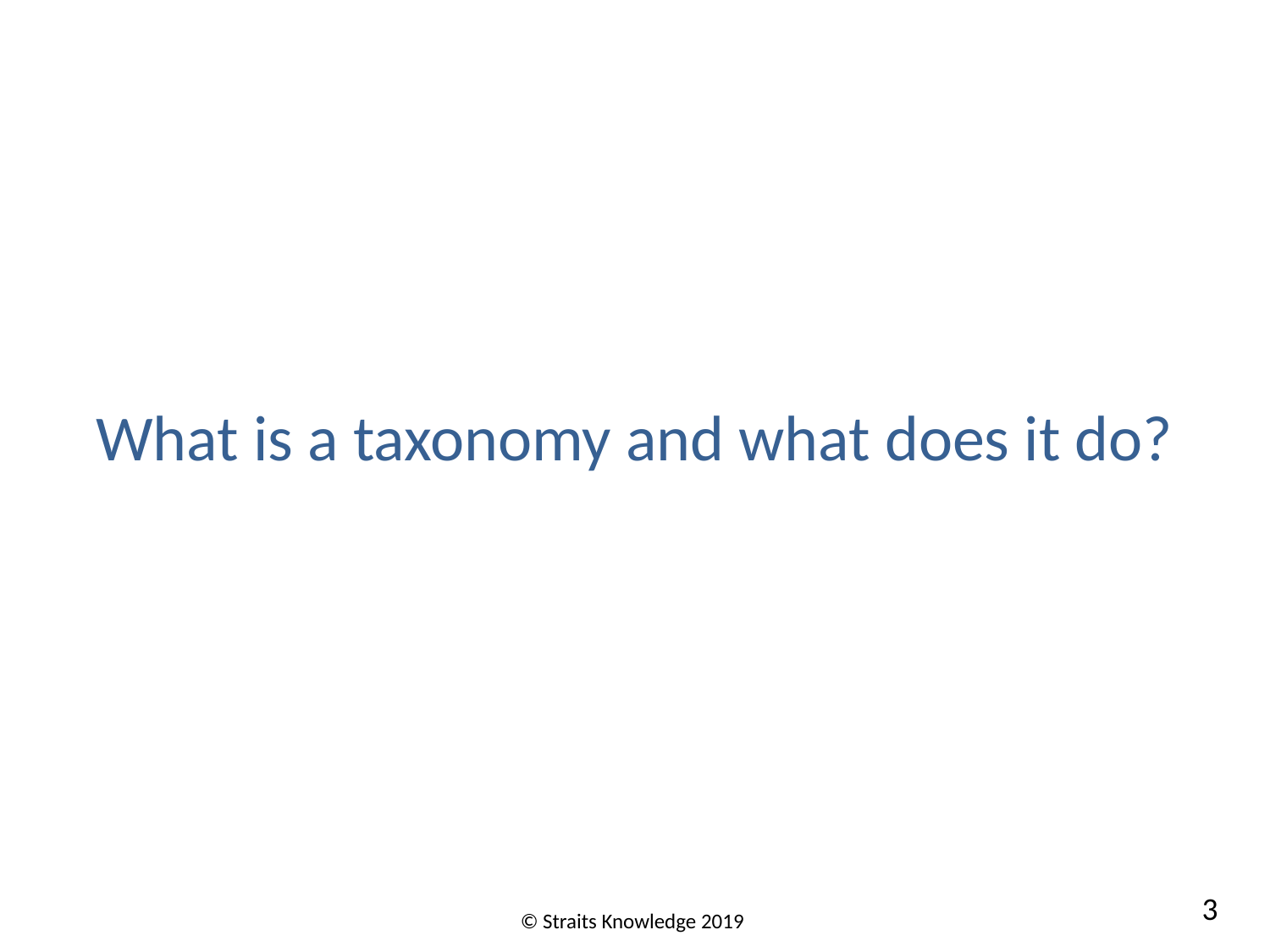

# What is a taxonomy and what does it do?